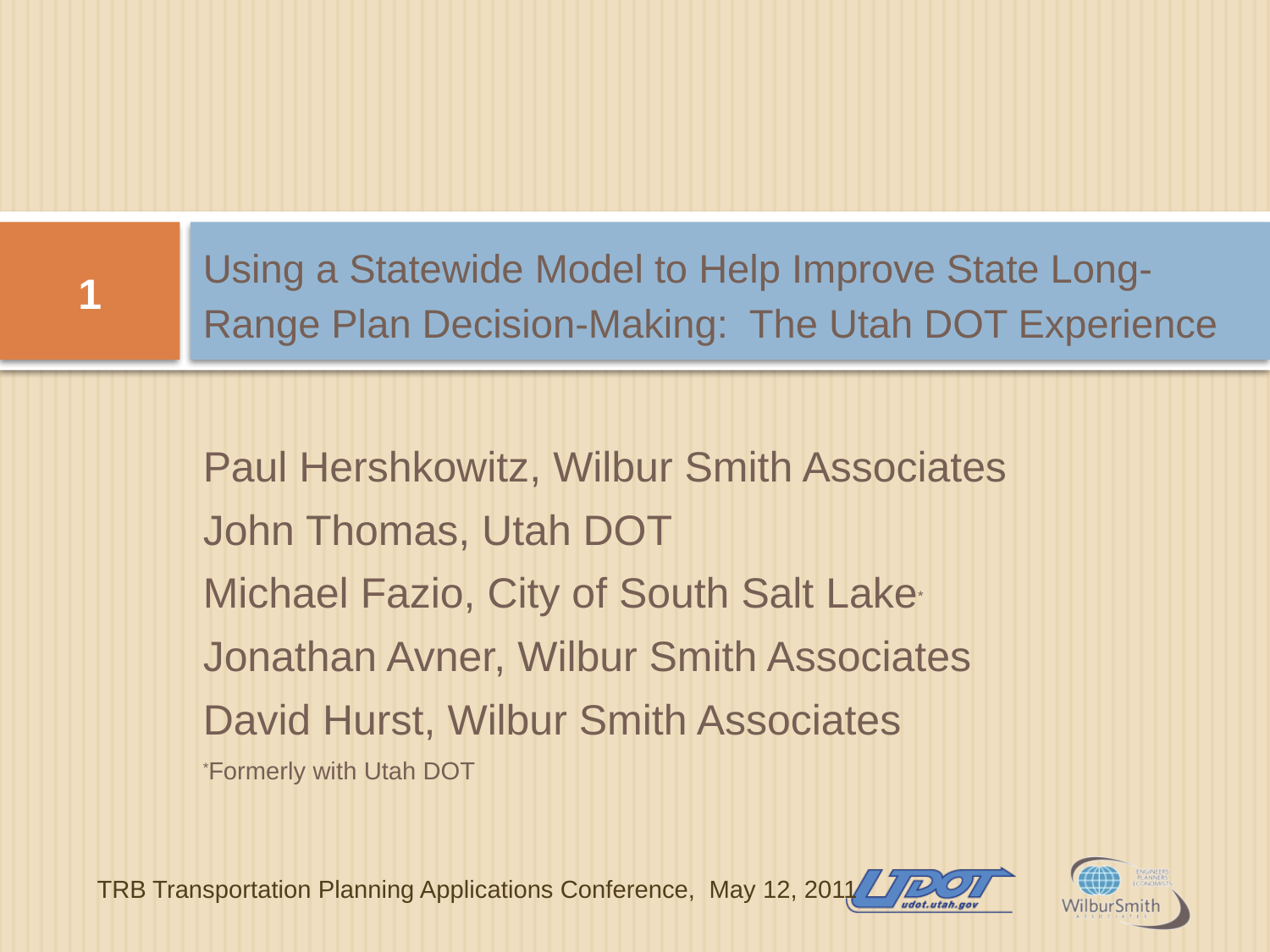

# Using a Statewide Model to Help Improve State Long-Range Plan Decision-Making:  The Utah DOT Experience
1
Paul Hershkowitz, Wilbur Smith Associates
John Thomas, Utah DOT
Michael Fazio, City of South Salt Lake*
Jonathan Avner, Wilbur Smith Associates
David Hurst, Wilbur Smith Associates
*Formerly with Utah DOT